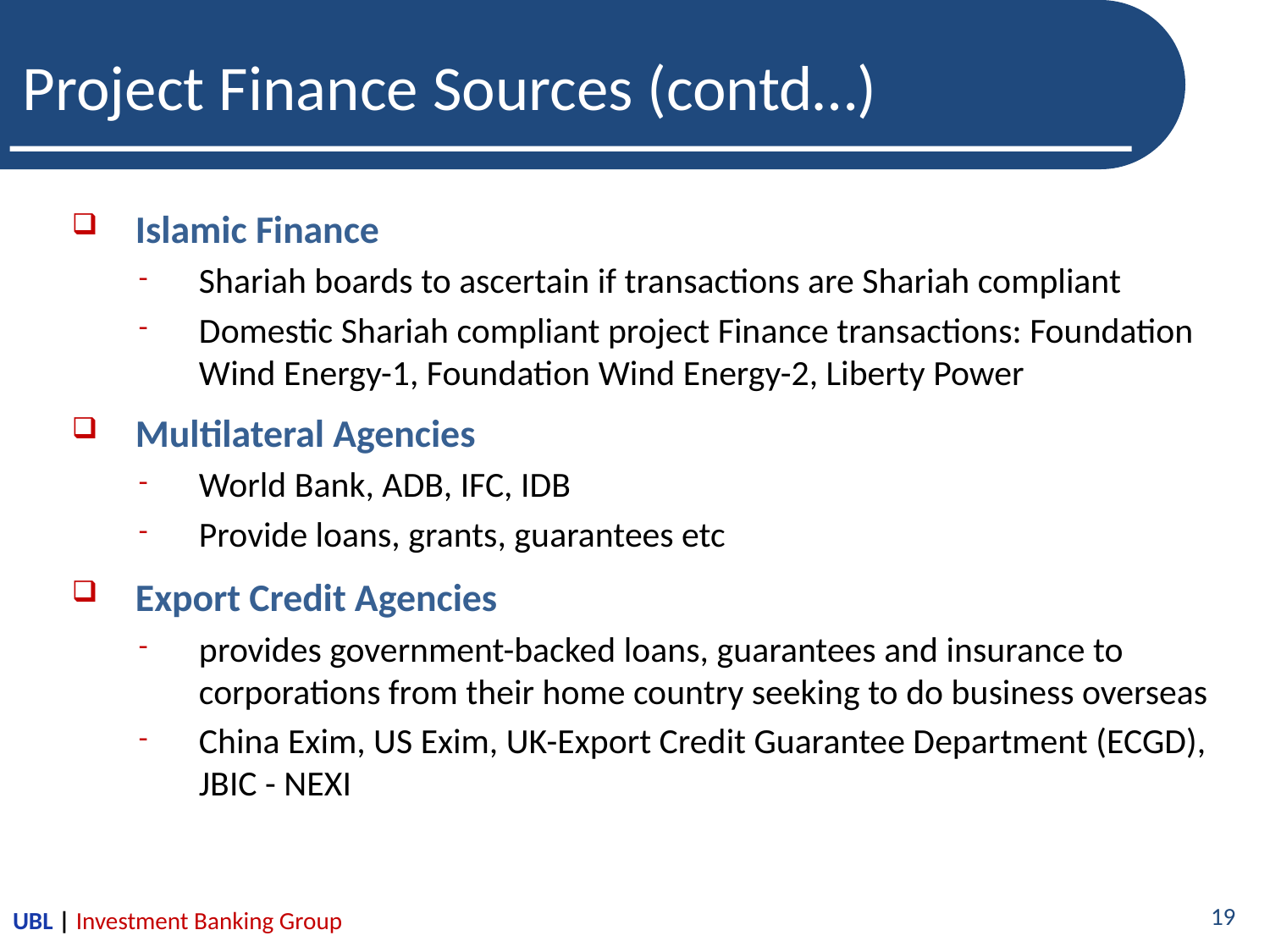

# Project Finance Sources (contd…)
Islamic Finance
Shariah boards to ascertain if transactions are Shariah compliant
Domestic Shariah compliant project Finance transactions: Foundation Wind Energy-1, Foundation Wind Energy-2, Liberty Power
Multilateral Agencies
World Bank, ADB, IFC, IDB
Provide loans, grants, guarantees etc
Export Credit Agencies
provides government-backed loans, guarantees and insurance to corporations from their home country seeking to do business overseas
China Exim, US Exim, UK-Export Credit Guarantee Department (ECGD), JBIC - NEXI

UBL | Investment Banking Group
19